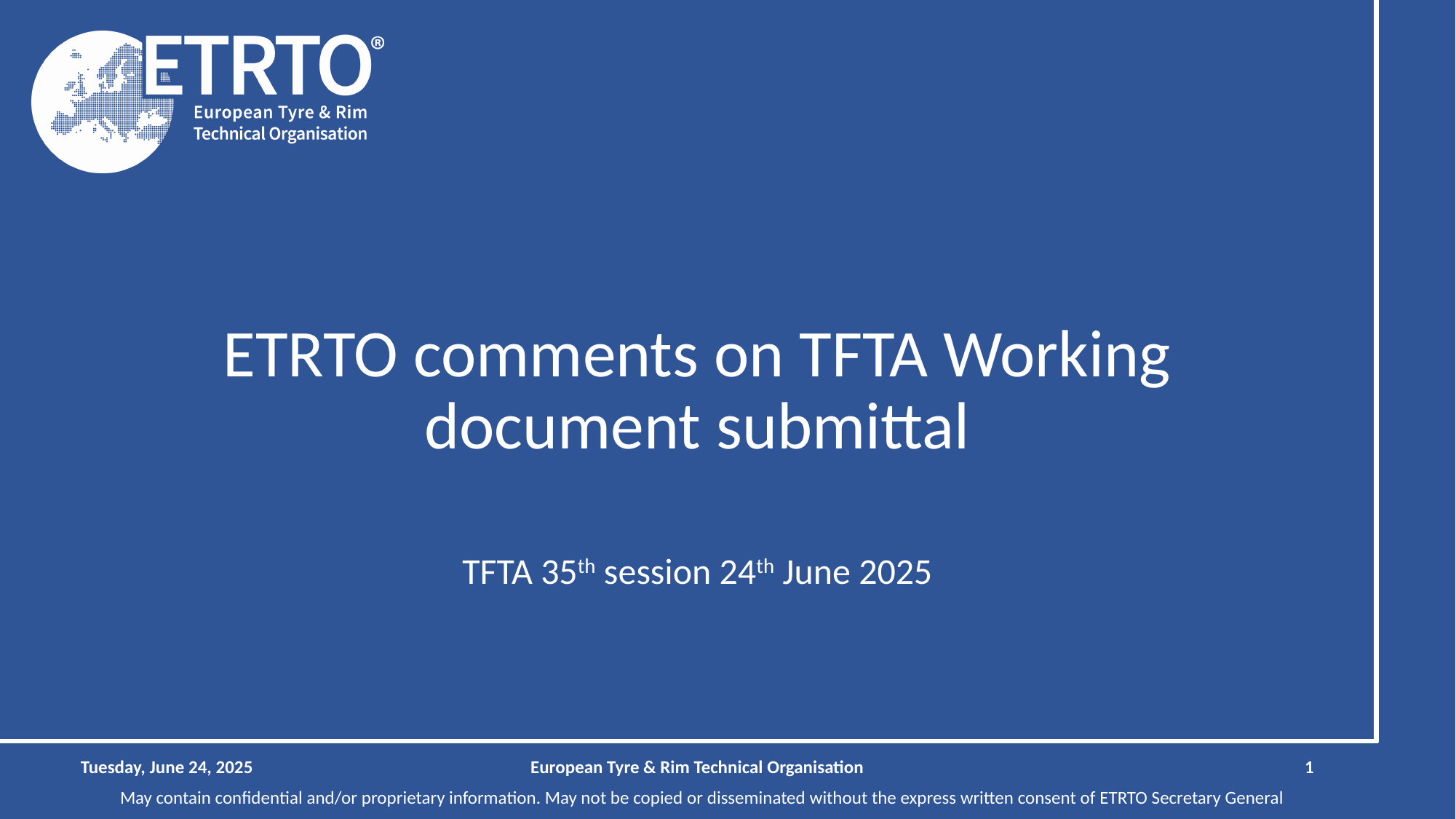

# ETRTO comments on TFTA Working document submittal
TFTA 35th session 24th June 2025
Tuesday, June 24, 2025
European Tyre & Rim Technical Organisation
1